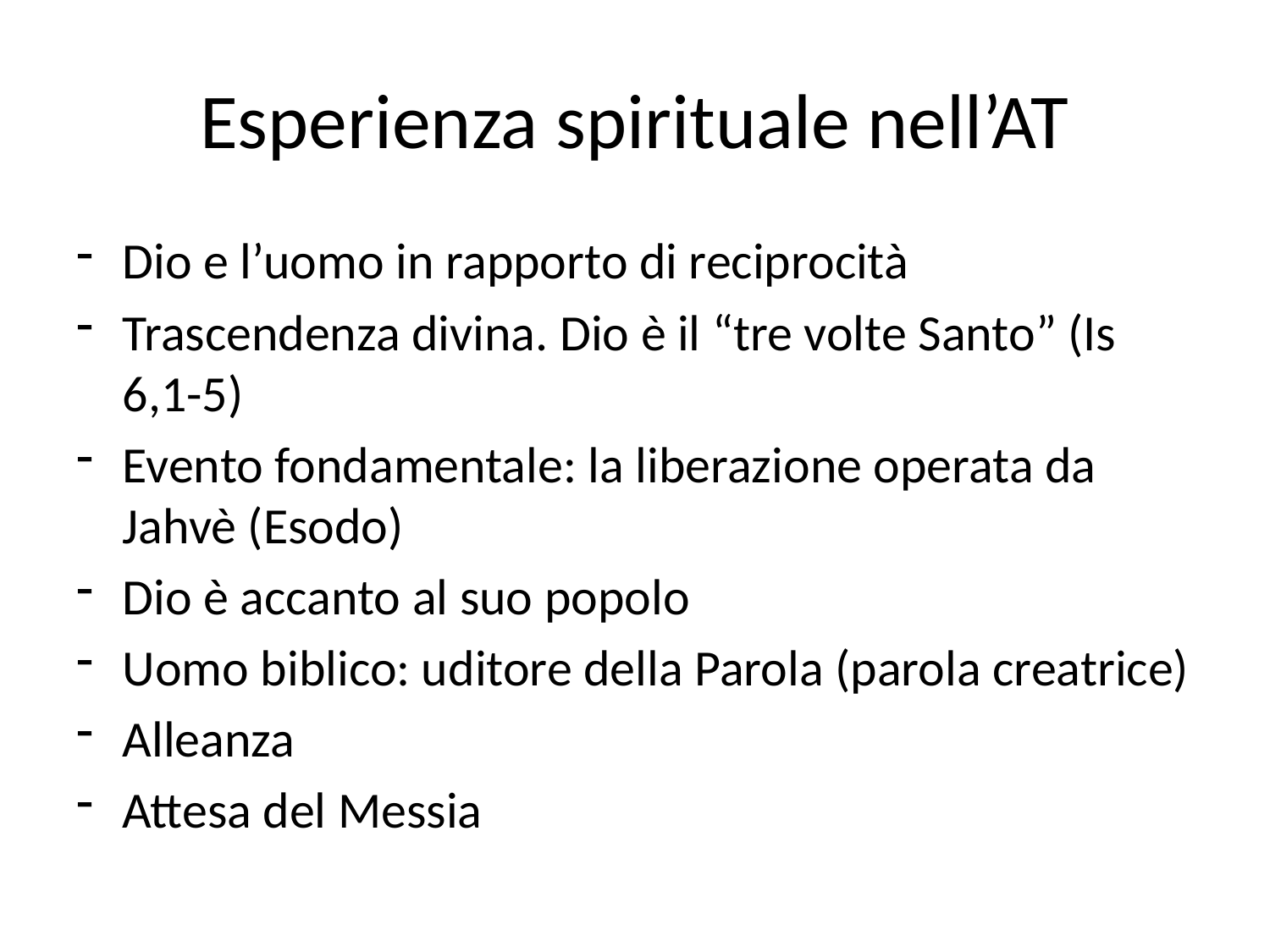

# Esperienza spirituale nell’AT
Dio e l’uomo in rapporto di reciprocità
Trascendenza divina. Dio è il “tre volte Santo” (Is 6,1-5)
Evento fondamentale: la liberazione operata da Jahvè (Esodo)
Dio è accanto al suo popolo
Uomo biblico: uditore della Parola (parola creatrice)
Alleanza
Attesa del Messia